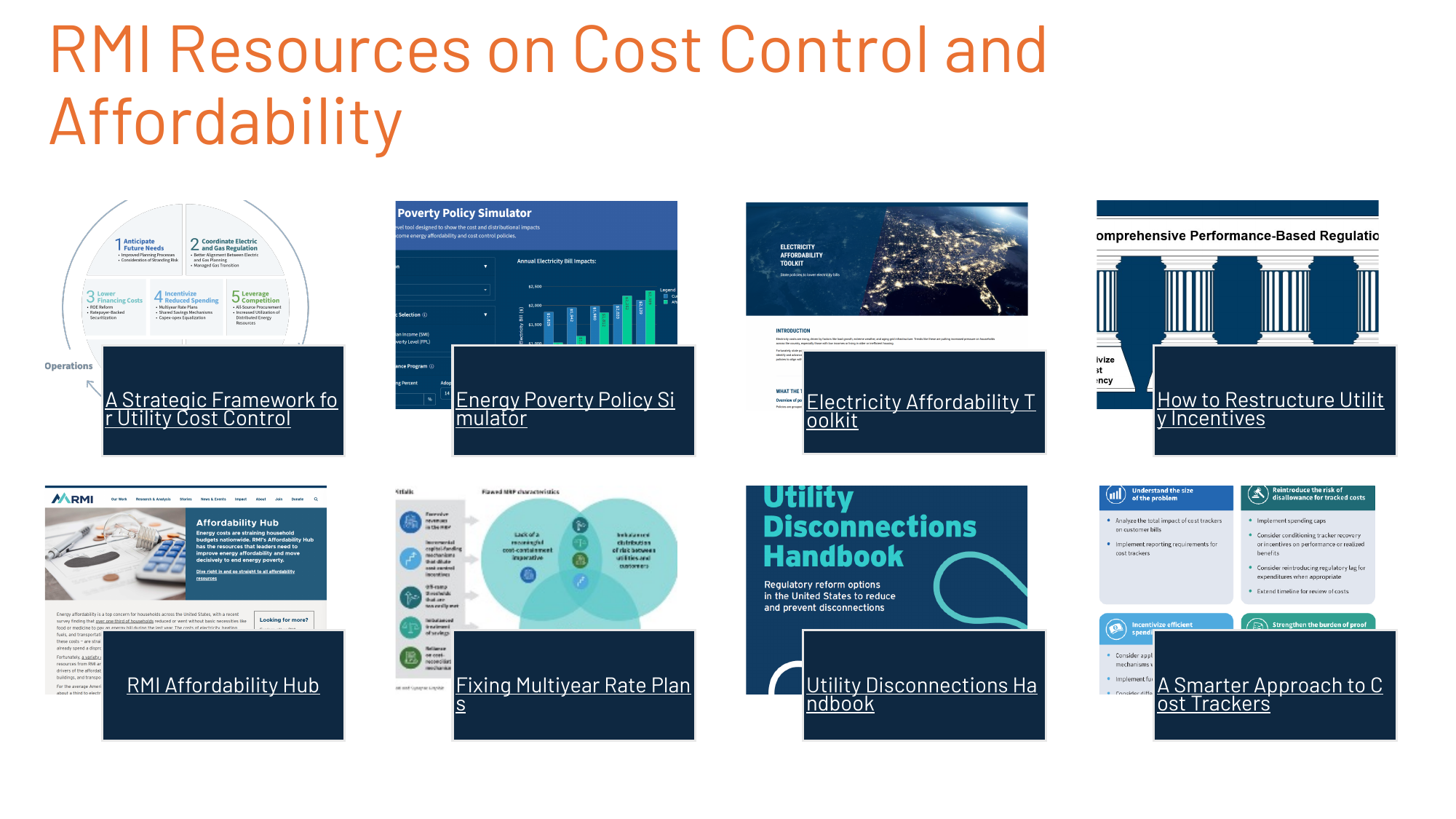

# RMI Resources on Cost Control and Affordability
A Strategic Framework for Utility Cost Control
Energy Poverty Policy Simulator
Electricity Affordability Toolkit
How to Restructure Utility Incentives
RMI Affordability Hub
Fixing Multiyear Rate Plans
Utility Disconnections Handbook
A Smarter Approach to Cost Trackers